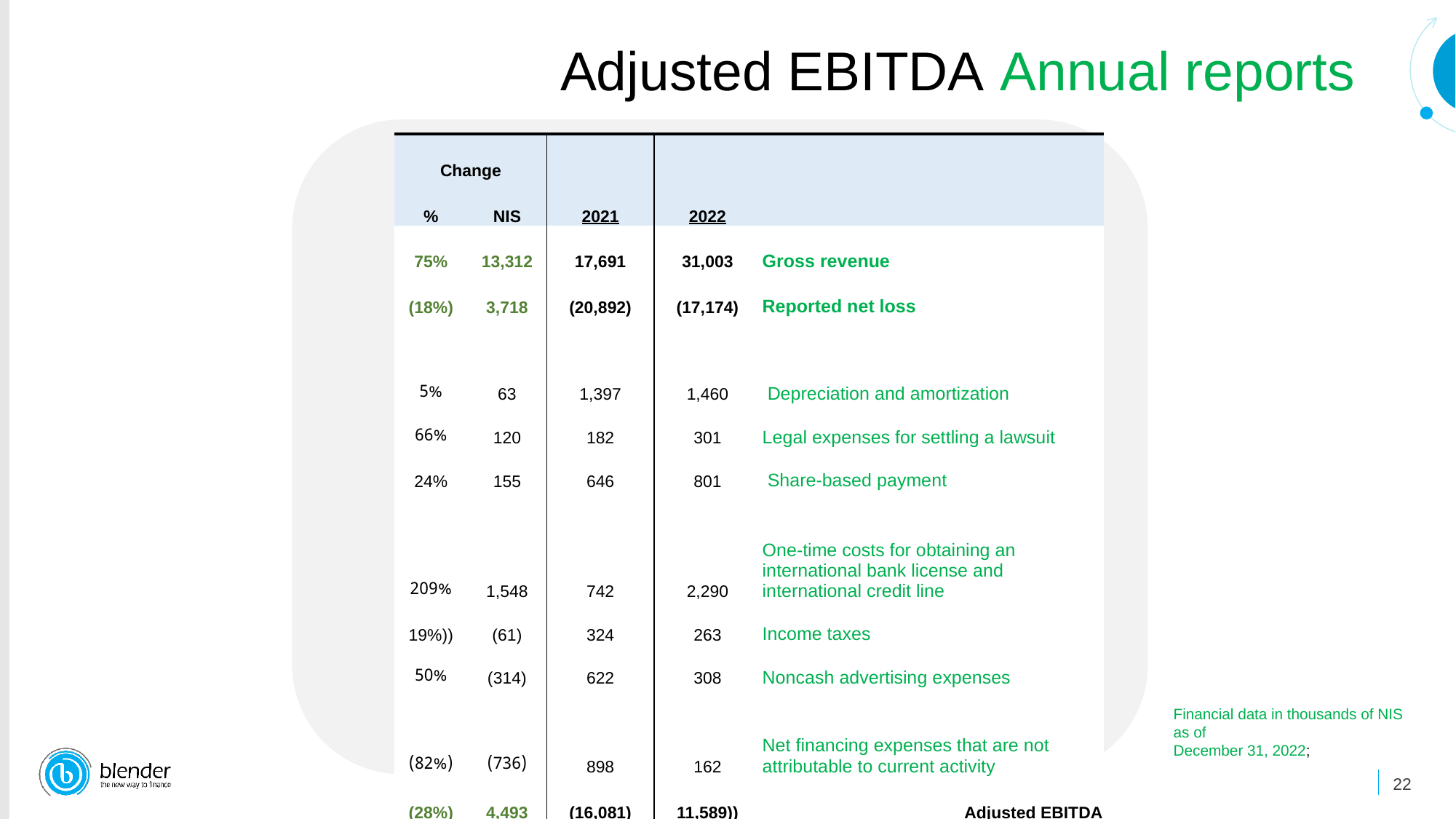

Adjusted EBITDA Annual reports

| Change |  |  |  |  |
| --- | --- | --- | --- | --- |
| % | NIS | 2021 | 2022 |  |
| 75% | 13,312 | 17,691 | 31,003 | Gross revenue |
| (18%) | 3,718 | (20,892) | (17,174) | Reported net loss |
|  |  |  |  |  |
| 5% | 63 | 1,397 | 1,460 | Depreciation and amortization |
| 66% | 120 | 182 | 301 | Legal expenses for settling a lawsuit |
| 24% | 155 | 646 | 801 | Share-based payment |
| 209% | 1,548 | 742 | 2,290 | One-time costs for obtaining an international bank license and international credit line |
| ((19% | (61) | 324 | 263 | Income taxes |
| 50% | (314) | 622 | 308 | Noncash advertising expenses |
| (82%) | (736) | 898 | 162 | Net financing expenses that are not attributable to current activity |
| (28%) | 4,493 | (16,081) | ((11,589 | Adjusted EBITDA |

Financial data in thousands of NIS as of
December 31, 2022;

22